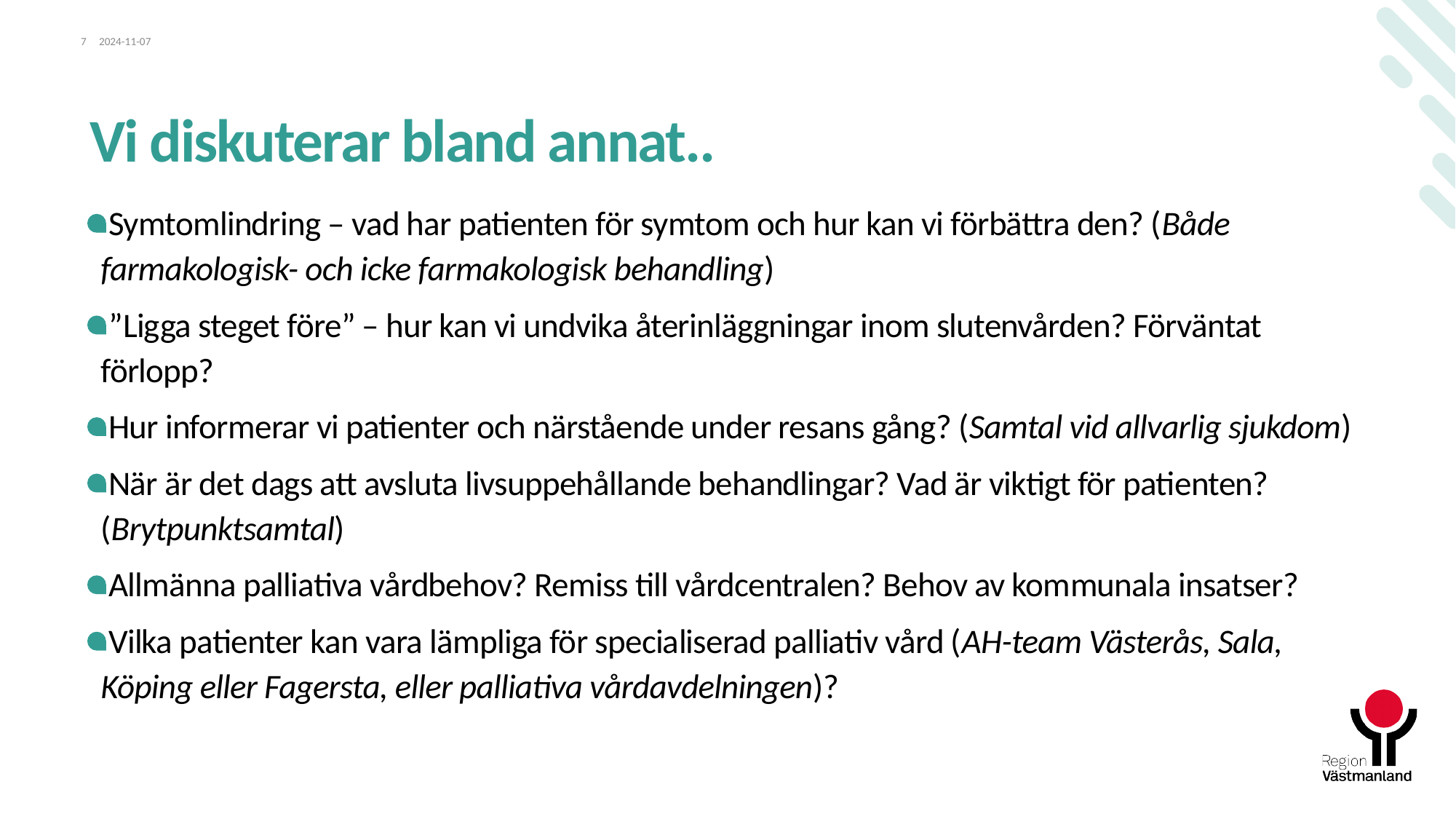

7
# Vi diskuterar bland annat..
2024-11-07
Symtomlindring – vad har patienten för symtom och hur kan vi förbättra den? (Både farmakologisk- och icke farmakologisk behandling)
”Ligga steget före” – hur kan vi undvika återinläggningar inom slutenvården? Förväntat förlopp?
Hur informerar vi patienter och närstående under resans gång? (Samtal vid allvarlig sjukdom)
När är det dags att avsluta livsuppehållande behandlingar? Vad är viktigt för patienten? (Brytpunktsamtal)
Allmänna palliativa vårdbehov? Remiss till vårdcentralen? Behov av kommunala insatser?
Vilka patienter kan vara lämpliga för specialiserad palliativ vård (AH-team Västerås, Sala, Köping eller Fagersta, eller palliativa vårdavdelningen)?